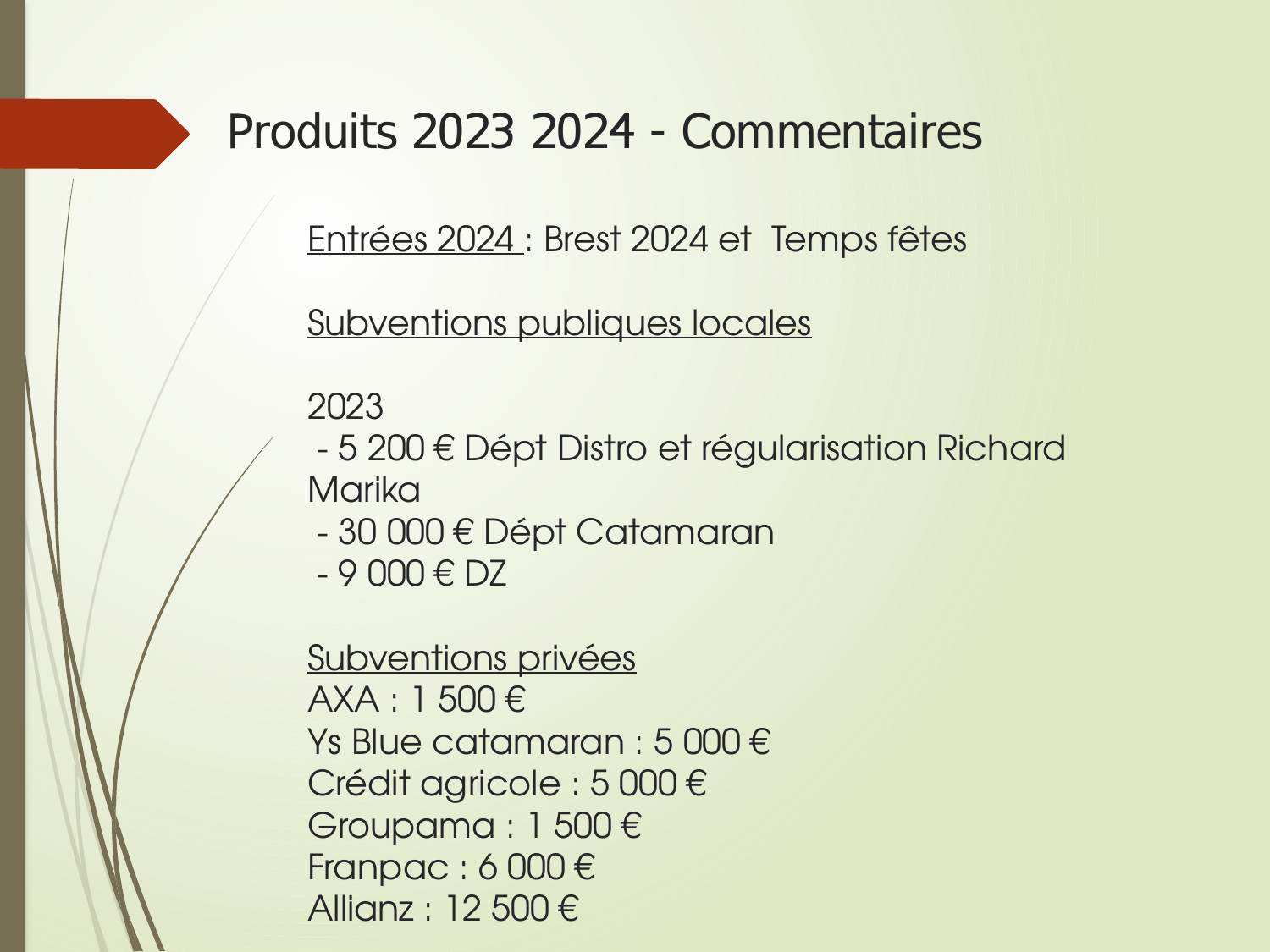

Produits 2023 2024 - Commentaires
Entrées 2024 : Brest 2024 et  Temps fêtes

Subventions publiques locales

2023
 - 5 200 € Dépt Distro et régularisation Richard Marika
 - 30 000 € Dépt Catamaran
 - 9 000 € DZ

Subventions privées
AXA : 1 500 €
Ys Blue catamaran : 5 000 €
Crédit agricole : 5 000 €
Groupama : 1 500 €
Franpac : 6 000 €
Allianz : 12 500 €